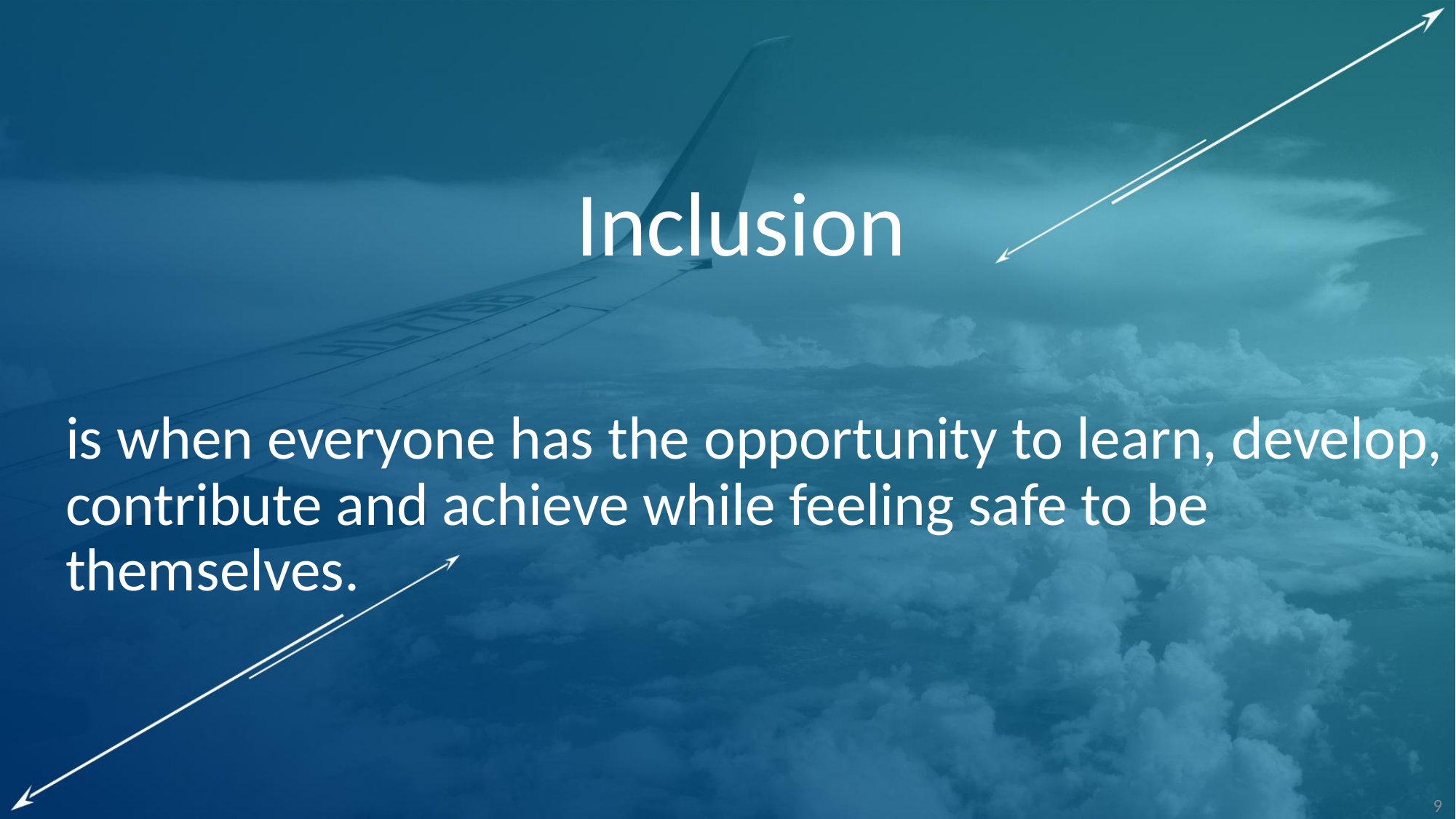

Inclusion

	is when everyone has the opportunity to learn, develop, contribute and achieve while feeling safe to be themselves.
9